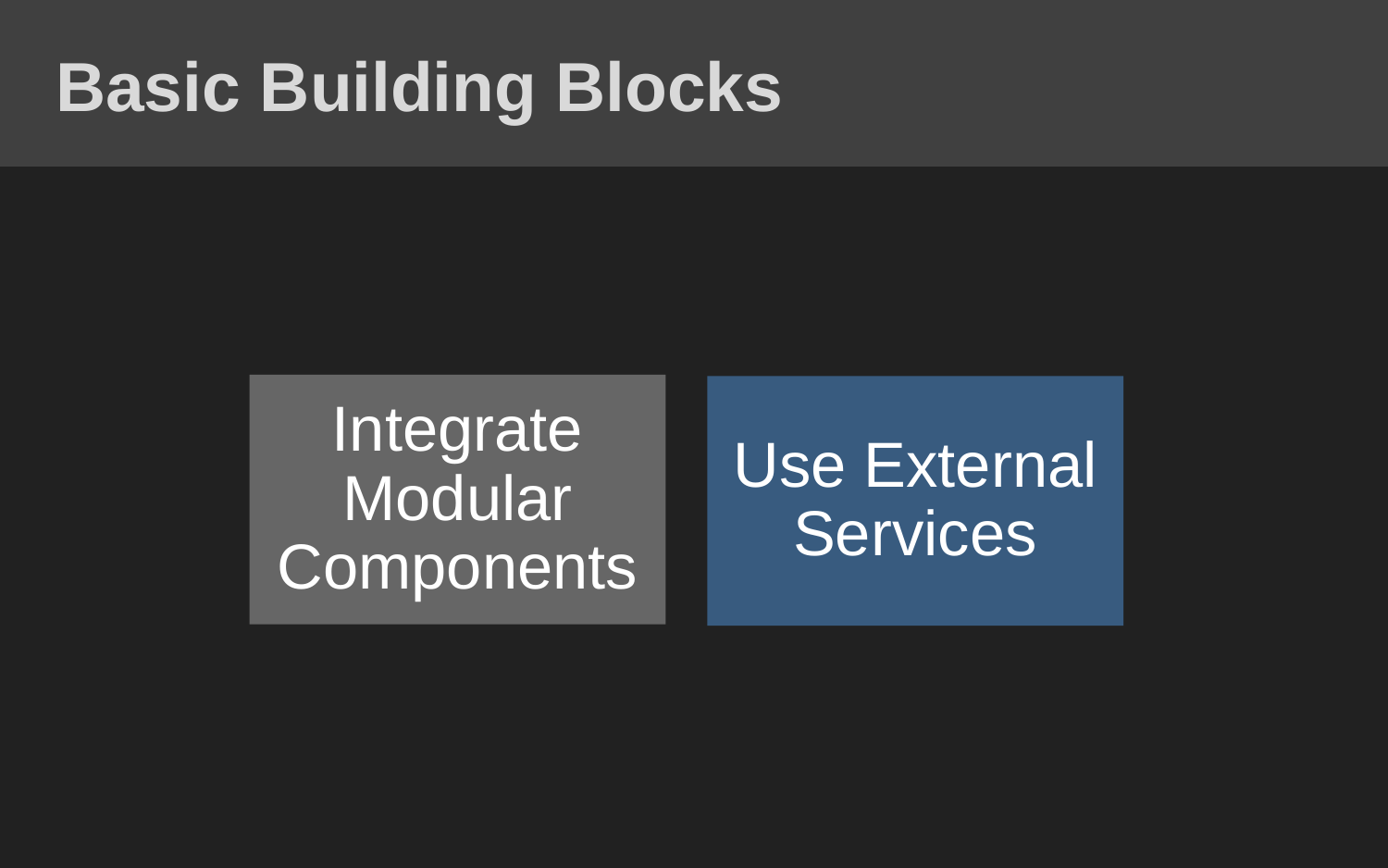

# Basic Building Blocks
Integrate Modular Components
Use External Services